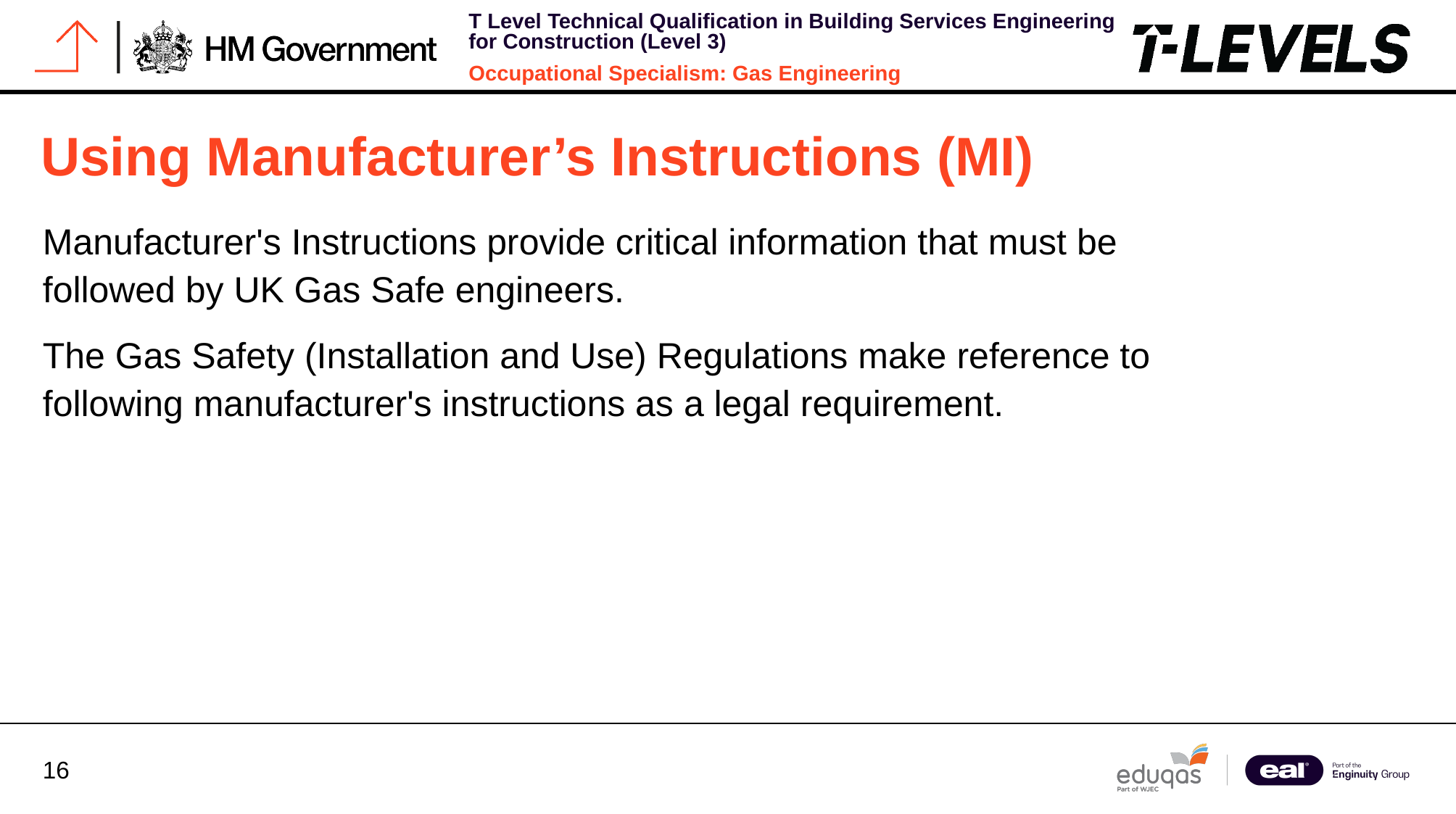

# Using Manufacturer’s Instructions (MI)
Manufacturer's Instructions provide critical information that must be followed by UK Gas Safe engineers.
The Gas Safety (Installation and Use) Regulations make reference to following manufacturer's instructions as a legal requirement.